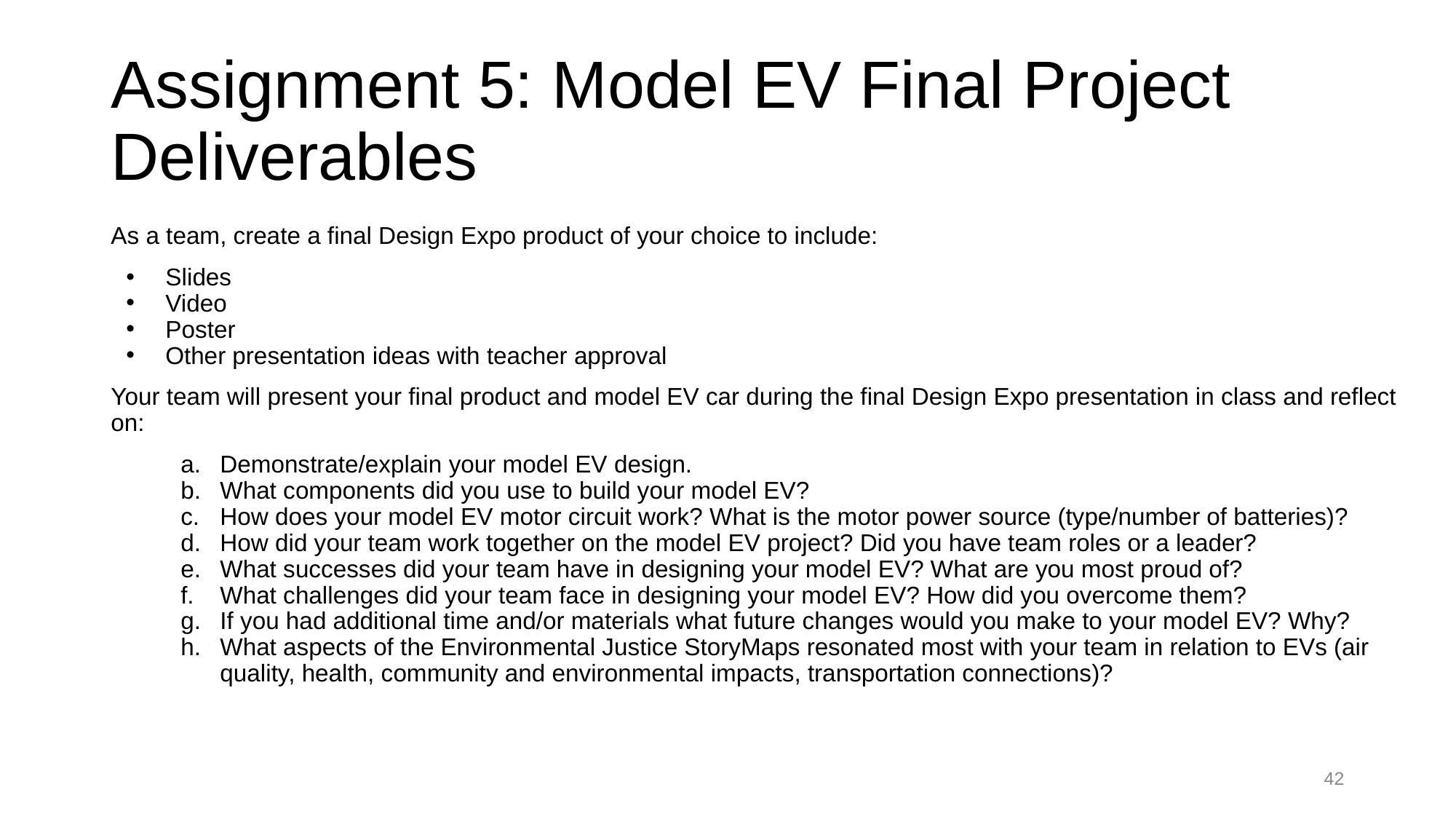

# Assignment 5: Model EV Final Project Deliverables
As a team, create a final Design Expo product of your choice to include:
Slides
Video
Poster
Other presentation ideas with teacher approval
Your team will present your final product and model EV car during the final Design Expo presentation in class and reflect on:
Demonstrate/explain your model EV design.
What components did you use to build your model EV?
How does your model EV motor circuit work? What is the motor power source (type/number of batteries)?
How did your team work together on the model EV project? Did you have team roles or a leader?
What successes did your team have in designing your model EV? What are you most proud of?
What challenges did your team face in designing your model EV? How did you overcome them?
If you had additional time and/or materials what future changes would you make to your model EV? Why?
What aspects of the Environmental Justice StoryMaps resonated most with your team in relation to EVs (air quality, health, community and environmental impacts, transportation connections)?
42